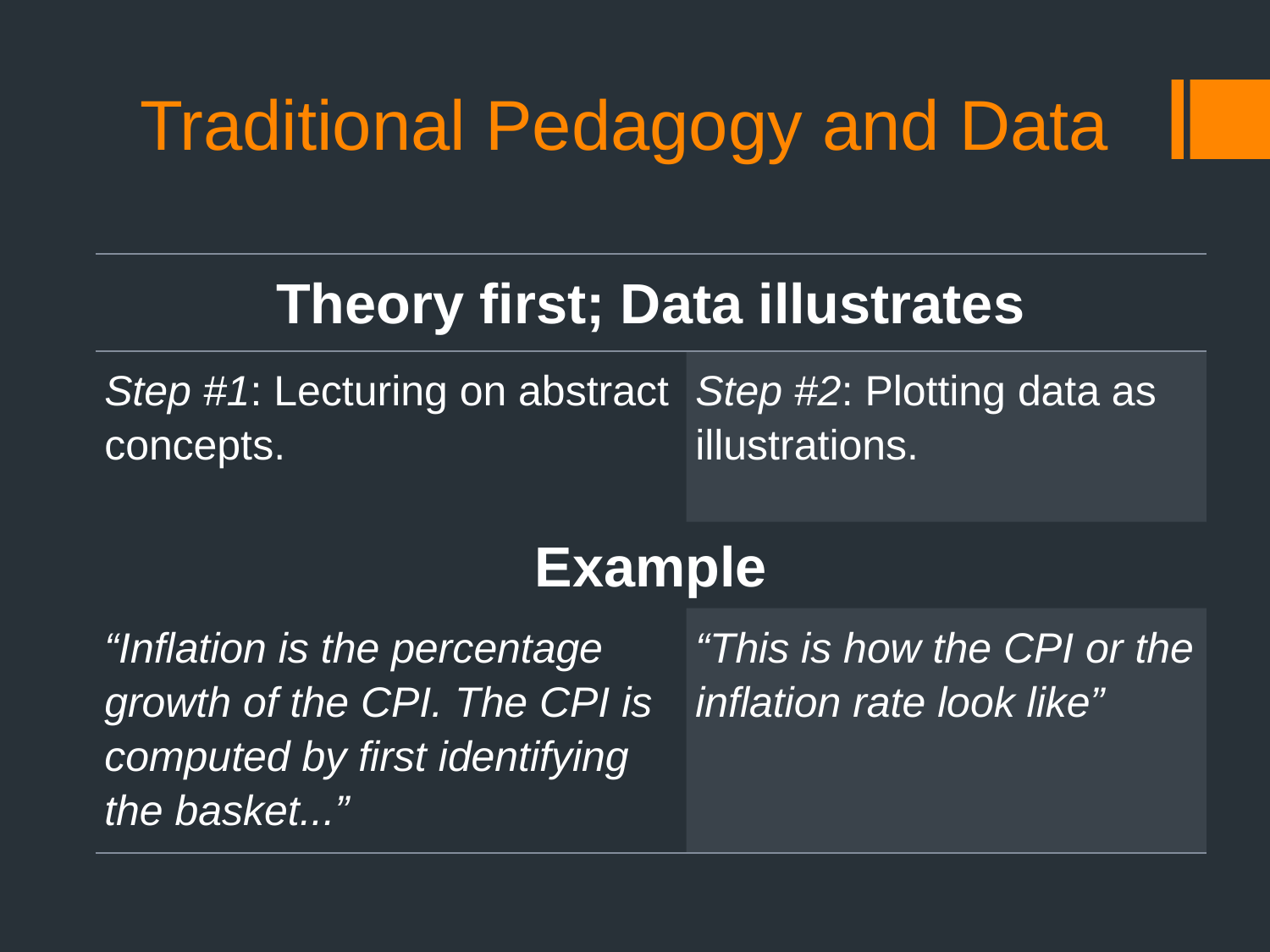

# Traditional Pedagogy and Data
| Theory first; Data illustrates |  |
| --- | --- |
| Step #1: Lecturing on abstract concepts. | Step #2: Plotting data as illustrations. |
| Example |  |
| “Inflation is the percentage growth of the CPI. The CPI is computed by first identifying the basket...” | “This is how the CPI or the inflation rate look like” |